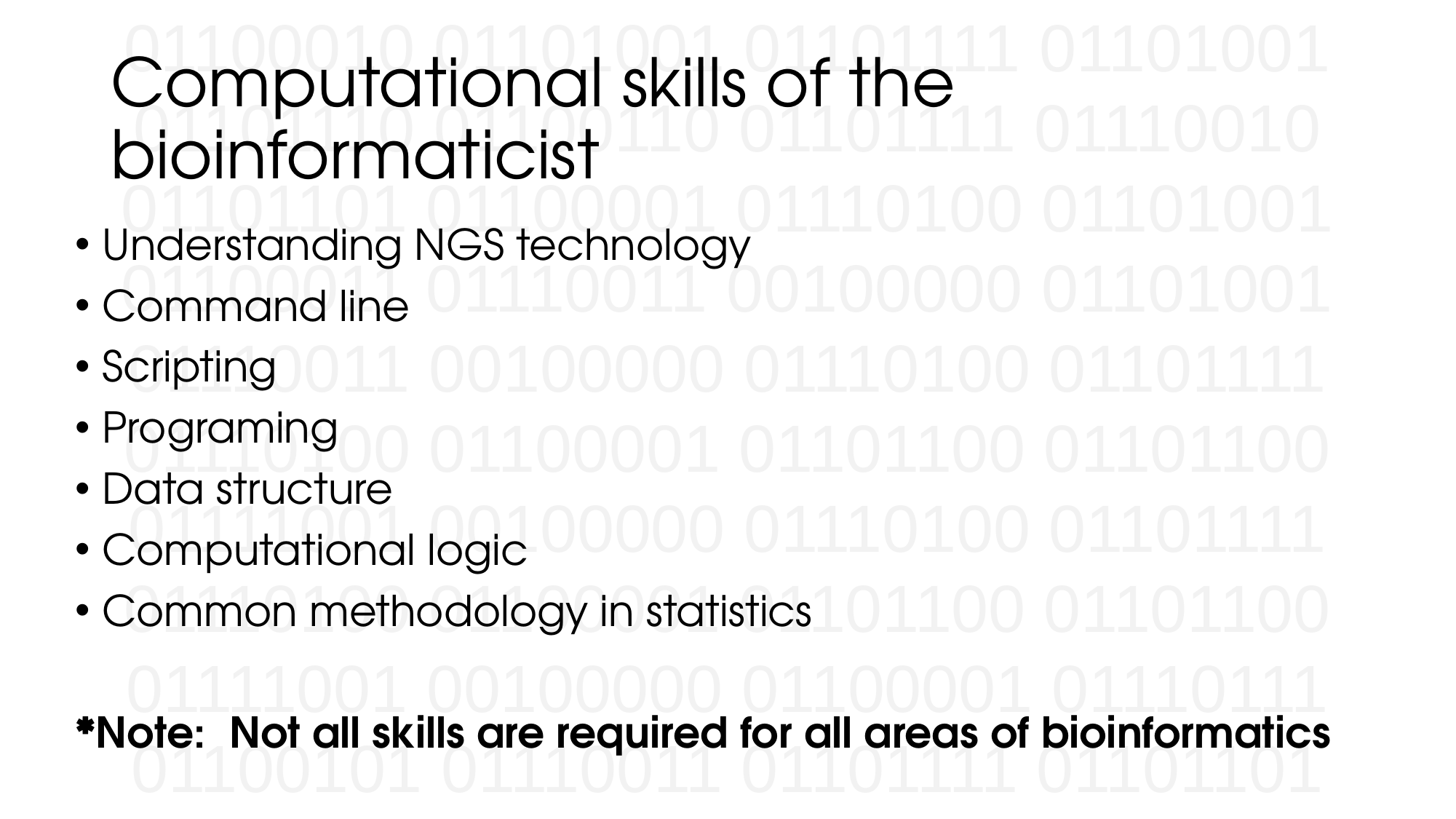

Computational skills of the bioinformaticist
Understanding NGS technology
Command line
Scripting
Programing
Data structure
Computational logic
Common methodology in statistics

*Note:  Not all skills are required for all areas of bioinformatics